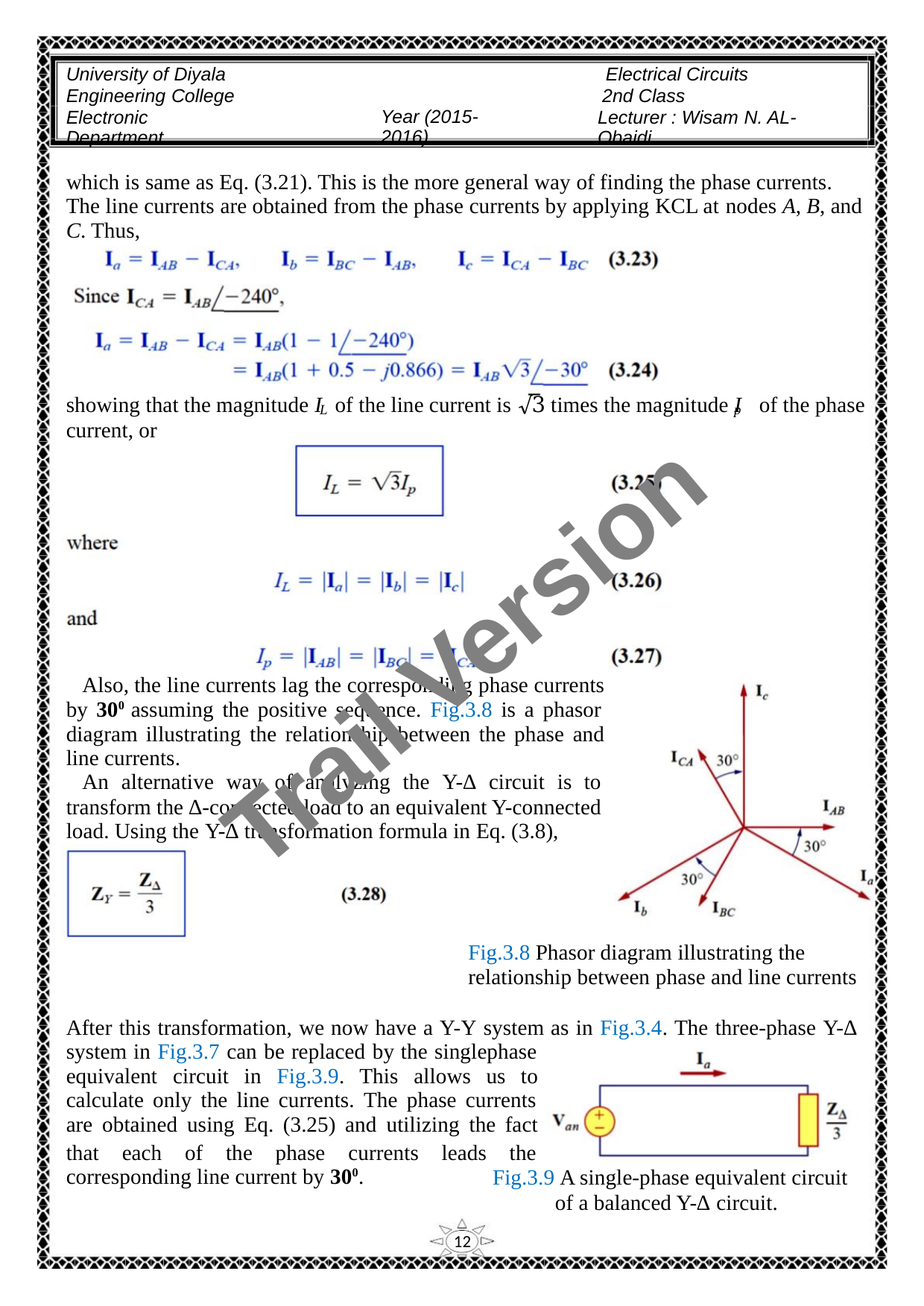

University of Diyala
Engineering College
Electronic Department
Electrical Circuits
2nd Class
Lecturer : Wisam N. AL-Obaidi
Year (2015-2016)
which is same as Eq. (3.21). This is the more general way of finding the phase currents.
The line currents are obtained from the phase currents by applying KCL at nodes A, B, and
C. Thus,
showing that the magnitude I of the line current is √3 times the magnitude I of the phase
L
p
current, or
Trail Version
Trail Version
Trail Version
Trail Version
Trail Version
Trail Version
Trail Version
Trail Version
Trail Version
Trail Version
Trail Version
Trail Version
Trail Version
Also, the line currents lag the corresponding phase currents
by 300 assuming the positive sequence. Fig.3.8 is a phasor
diagram illustrating the relationship between the phase and
line currents.
An alternative way of analyzing the Y-∆ circuit is to
transform the ∆-connected load to an equivalent Y-connected
load. Using the Y-∆ transformation formula in Eq. (3.8),
Fig.3.8 Phasor diagram illustrating the
relationship between phase and line currents
After this transformation, we now have a Y-Y system as in Fig.3.4. The three-phase Y-∆
system in Fig.3.7 can be replaced by the singlephase
equivalent circuit in Fig.3.9. This allows us to
calculate only the line currents. The phase currents
are obtained using Eq. (3.25) and utilizing the fact
that each of the phase currents leads the
corresponding line current by 300.
Fig.3.9 A single-phase equivalent circuit
of a balanced Y-∆ circuit.
12